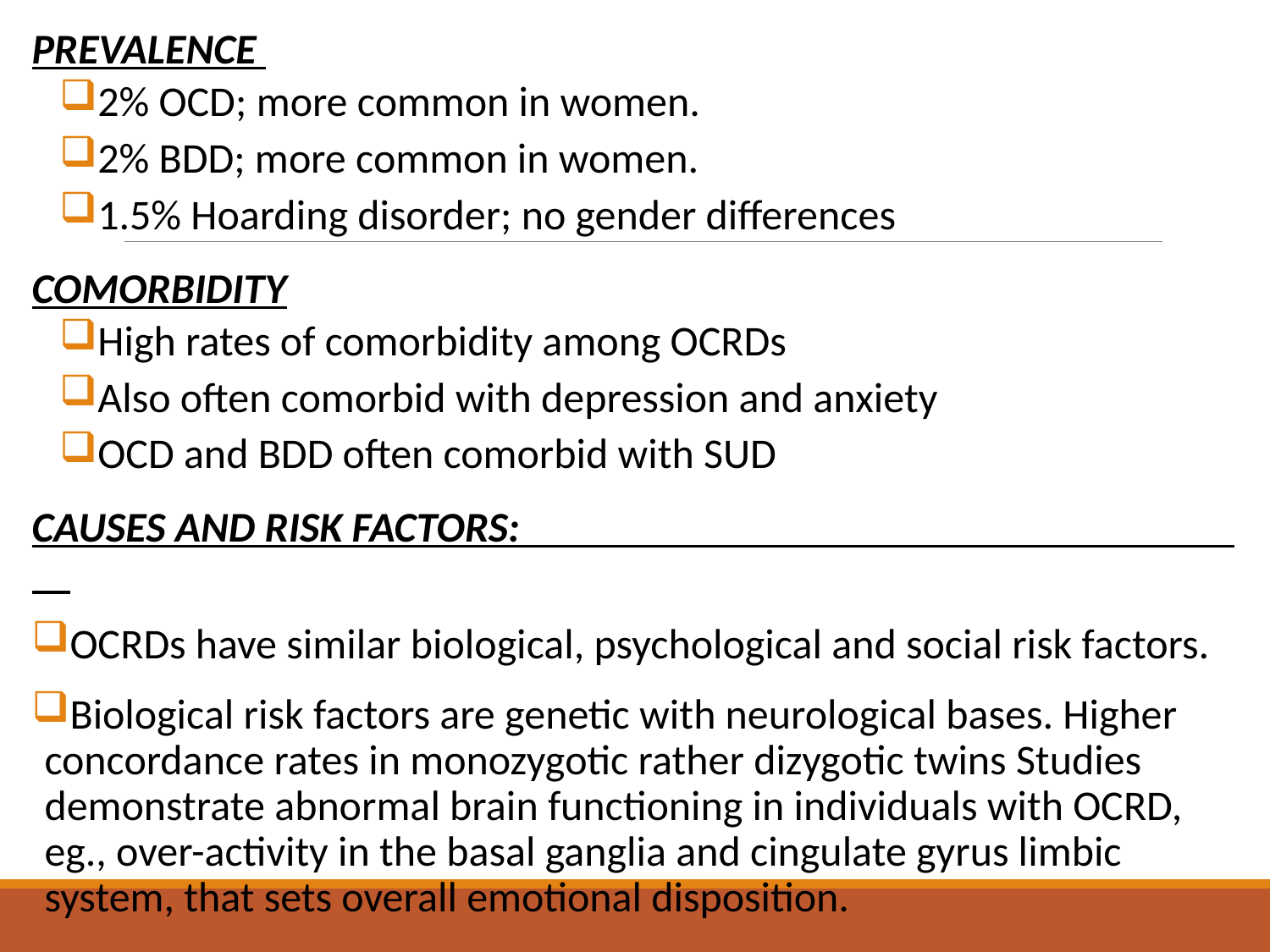

PREVALENCE
2% OCD; more common in women.
2% BDD; more common in women.
1.5% Hoarding disorder; no gender differences
COMORBIDITY
High rates of comorbidity among OCRDs
Also often comorbid with depression and anxiety
OCD and BDD often comorbid with SUD
CAUSES AND RISK FACTORS:
OCRDs have similar biological, psychological and social risk factors.
Biological risk factors are genetic with neurological bases. Higher concordance rates in monozygotic rather dizygotic twins Studies demonstrate abnormal brain functioning in individuals with OCRD, eg., over-activity in the basal ganglia and cingulate gyrus limbic system, that sets overall emotional disposition.